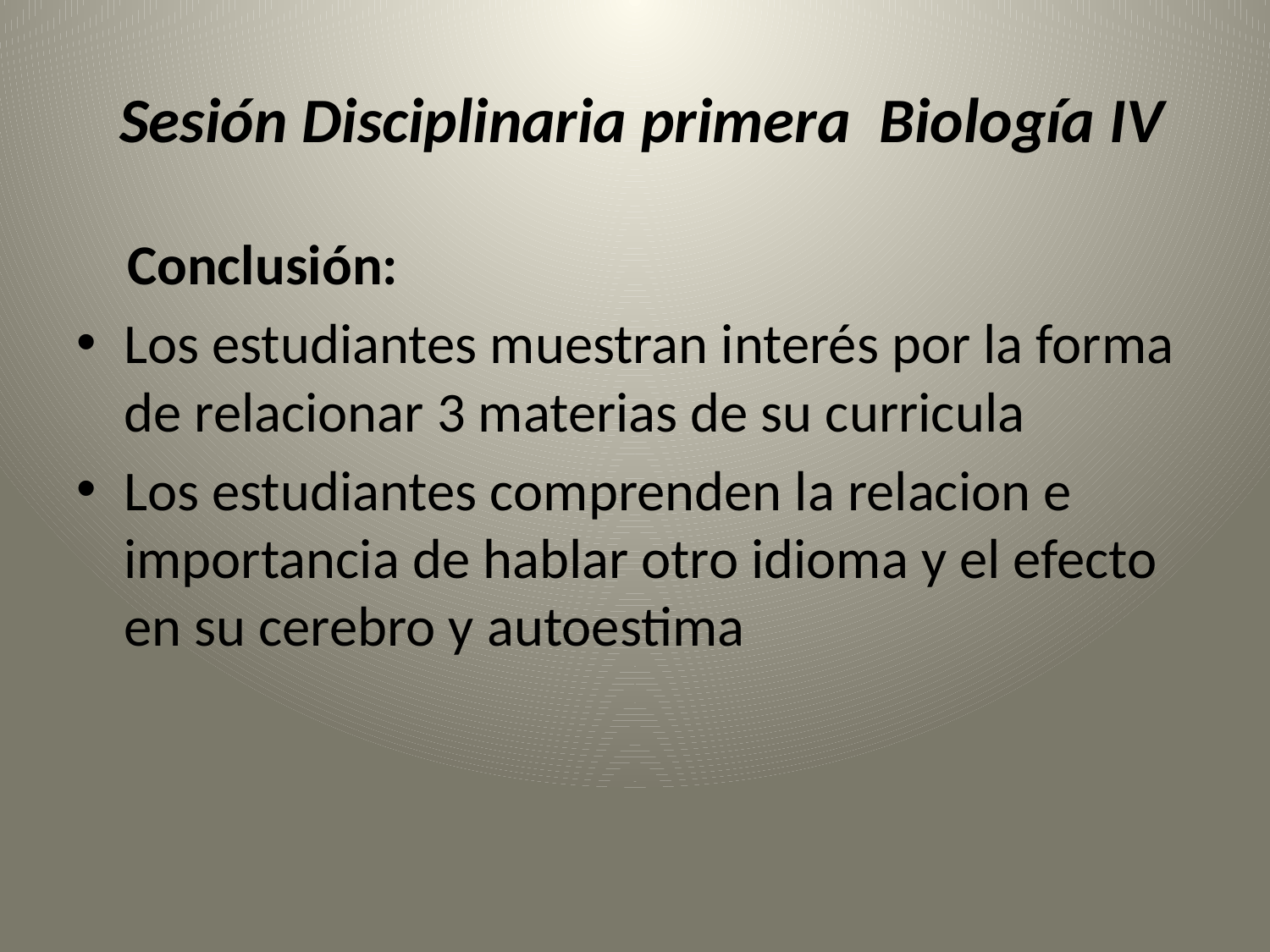

# Sesión Disciplinaria primera  Biología IV
    Conclusión:
Los estudiantes muestran interés por la forma de relacionar 3 materias de su curricula
Los estudiantes comprenden la relacion e importancia de hablar otro idioma y el efecto en su cerebro y autoestima